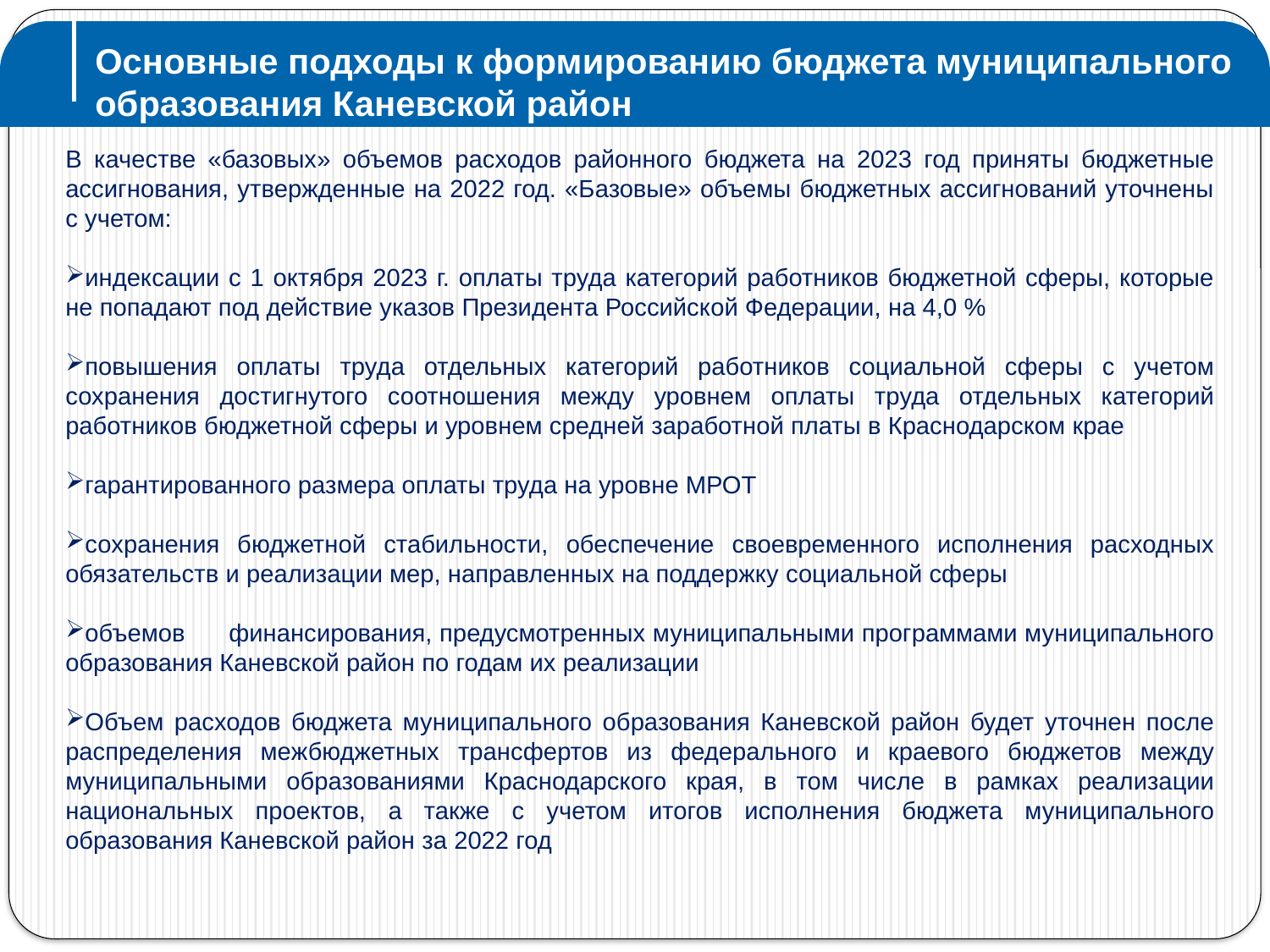

Основные подходы к формированию бюджета муниципального
       образования Каневской район
В качестве «базовых» объемов расходов районного бюджета на 2023 год приняты бюджетные ассигнования, утвержденные на 2022 год. «Базовые» объемы бюджетных ассигнований уточнены с учетом:

индексации с 1 октября 2023 г. оплаты труда категорий работников бюджетной сферы, которые не попадают под действие указов Президента Российской Федерации, на 4,0 %

повышения оплаты труда отдельных категорий работников социальной сферы с учетом сохранения достигнутого соотношения между уровнем оплаты труда отдельных категорий работников бюджетной сферы и уровнем средней заработной платы в Краснодарском крае

гарантированного размера оплаты труда на уровне МРОТ

сохранения бюджетной стабильности, обеспечение своевременного исполнения расходных обязательств и реализации мер, направленных на поддержку социальной сферы

объемов      финансирования, предусмотренных муниципальными программами муниципального образования Каневской район по годам их реализации

Объем расходов бюджета муниципального образования Каневской район будет уточнен после распределения межбюджетных трансфертов из федерального и краевого бюджетов между муниципальными образованиями Краснодарского края, в том числе в рамках реализации национальных проектов, а также с учетом итогов исполнения бюджета муниципального образования Каневской район за 2022 год